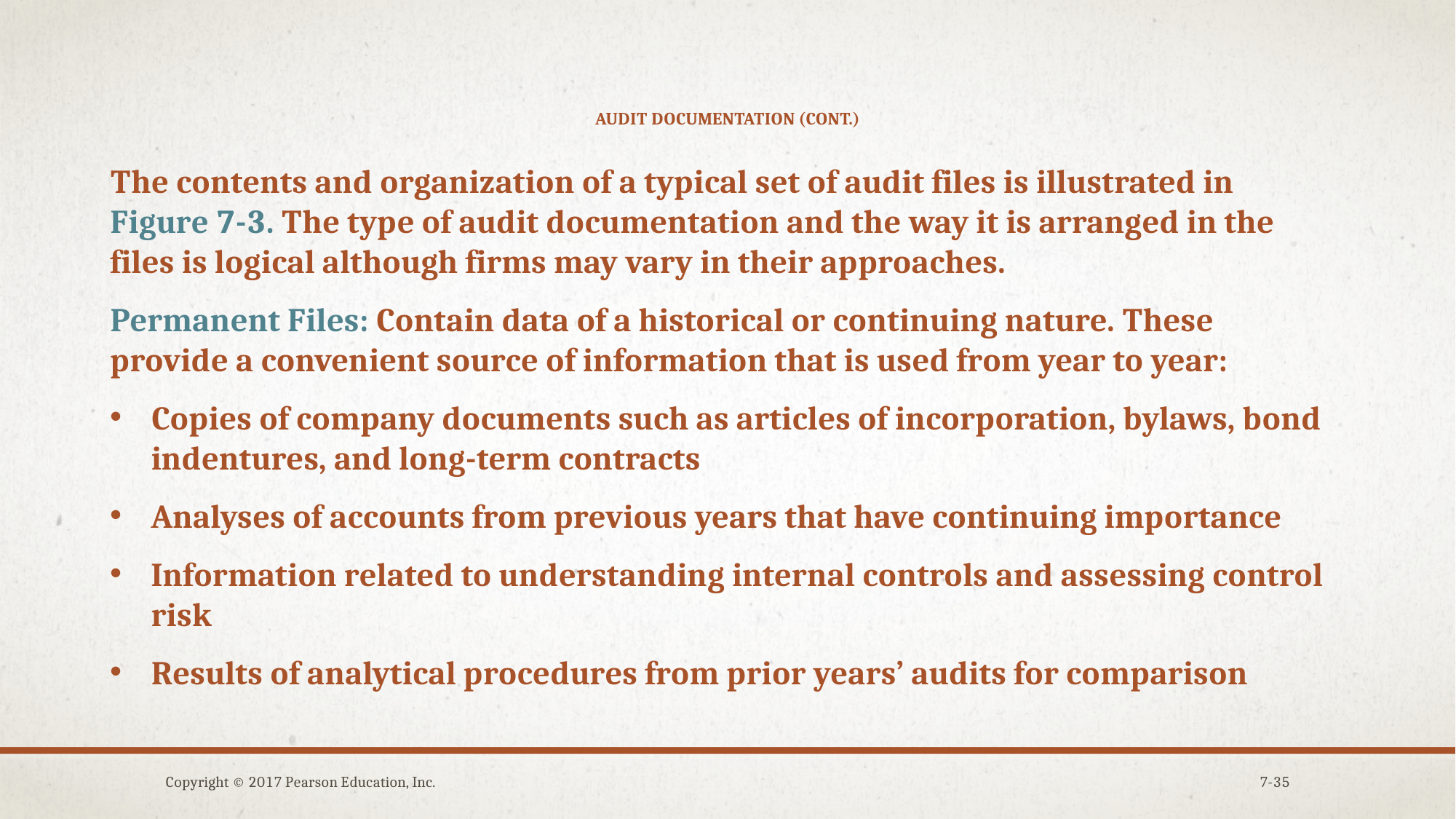

# audit documentation (cont.)
The contents and organization of a typical set of audit files is illustrated in Figure 7-3. The type of audit documentation and the way it is arranged in the files is logical although firms may vary in their approaches.
Permanent Files: Contain data of a historical or continuing nature. These provide a convenient source of information that is used from year to year:
Copies of company documents such as articles of incorporation, bylaws, bond indentures, and long-term contracts
Analyses of accounts from previous years that have continuing importance
Information related to understanding internal controls and assessing control risk
Results of analytical procedures from prior years’ audits for comparison
Copyright © 2017 Pearson Education, Inc.
7-35